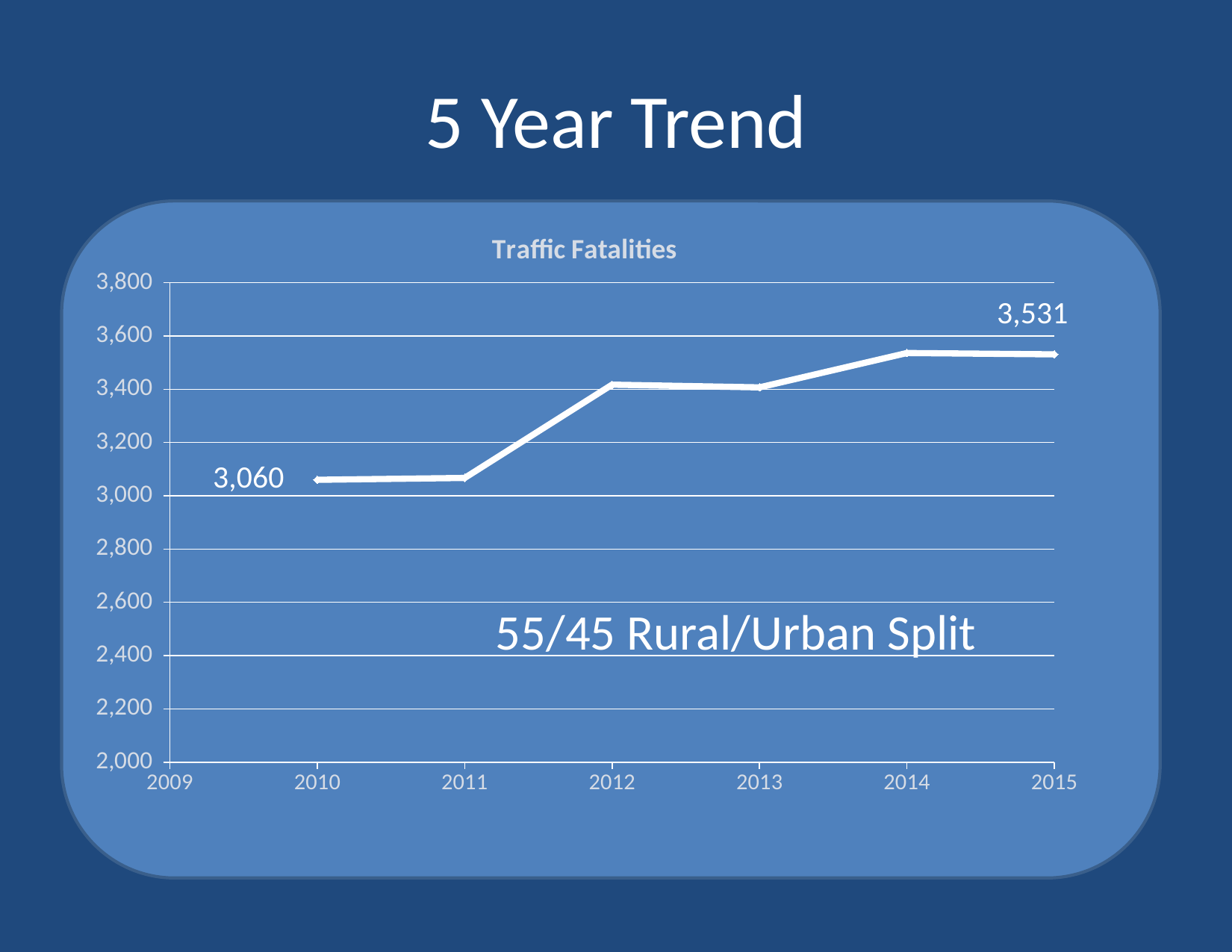

# 5 Year Trend

### Chart: Traffic Fatalities

| Category |  |
|---|---|
3,531
3,060
55/45 Rural/Urban Split